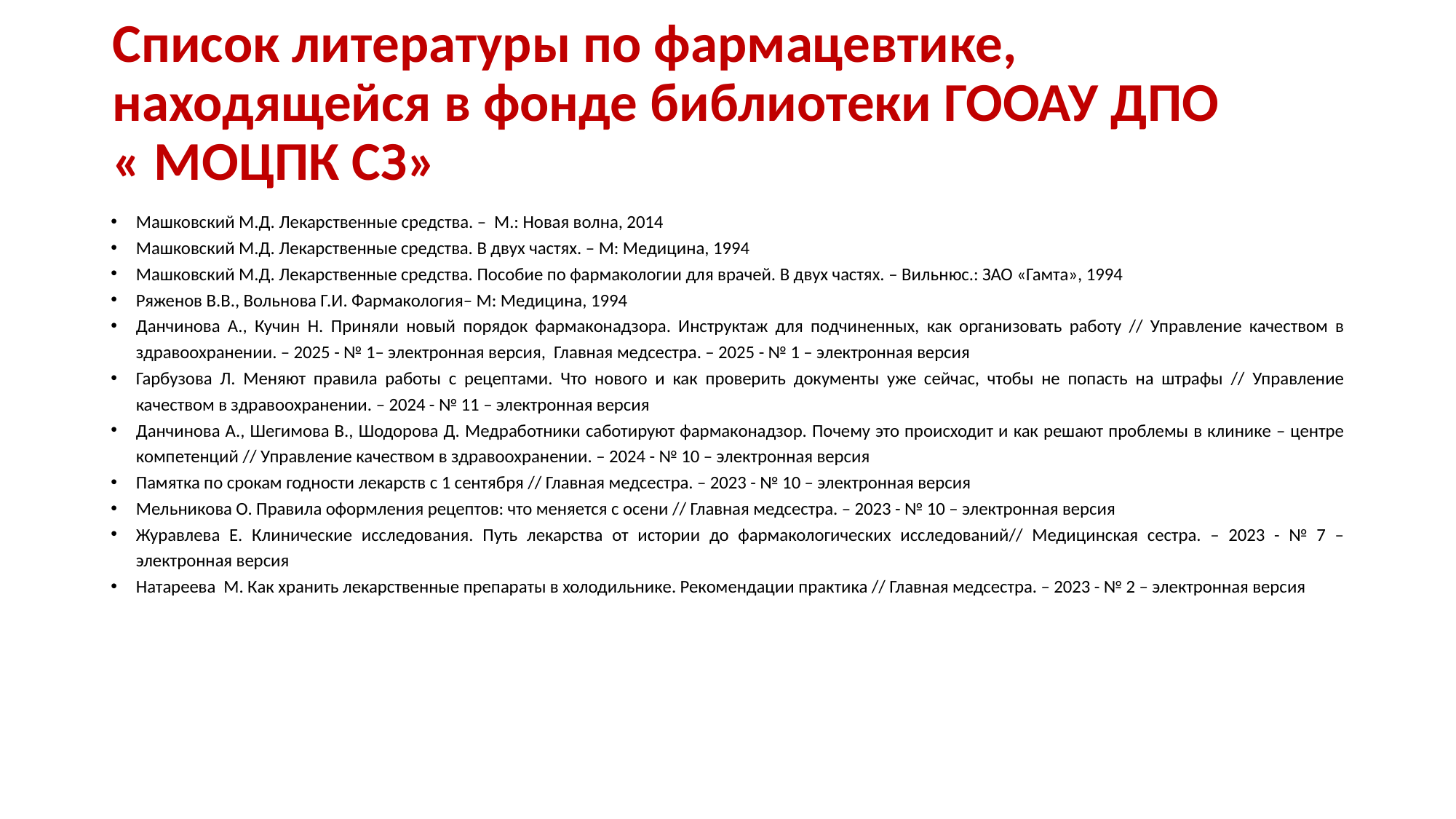

# Список литературы по фармацевтике, находящейся в фонде библиотеки ГООАУ ДПО « МОЦПК СЗ»

Машковский М.Д. Лекарственные средства. –  М.: Новая волна, 2014
Машковский М.Д. Лекарственные средства. В двух частях. – М: Медицина, 1994
Машковский М.Д. Лекарственные средства. Пособие по фармакологии для врачей. В двух частях. – Вильнюс.: ЗАО «Гамта», 1994
Ряженов В.В., Вольнова Г.И. Фармакология– М: Медицина, 1994
Данчинова А., Кучин Н. Приняли новый порядок фармаконадзора. Инструктаж для подчиненных, как организовать работу // Управление качеством в здравоохранении. – 2025 - № 1– электронная версия,  Главная медсестра. – 2025 - № 1 – электронная версия
Гарбузова Л. Меняют правила работы с рецептами. Что нового и как проверить документы уже сейчас, чтобы не попасть на штрафы // Управление качеством в здравоохранении. – 2024 - № 11 – электронная версия
Данчинова А., Шегимова В., Шодорова Д. Медработники саботируют фармаконадзор. Почему это происходит и как решают проблемы в клинике – центре компетенций // Управление качеством в здравоохранении. – 2024 - № 10 – электронная версия
Памятка по срокам годности лекарств с 1 сентября // Главная медсестра. – 2023 - № 10 – электронная версия
Мельникова О. Правила оформления рецептов: что меняется с осени // Главная медсестра. – 2023 - № 10 – электронная версия
Журавлева Е. Клинические исследования. Путь лекарства от истории до фармакологических исследований// Медицинская сестра. – 2023 - № 7 – электронная версия
Натареева  М. Как хранить лекарственные препараты в холодильнике. Рекомендации практика // Главная медсестра. – 2023 - № 2 – электронная версия